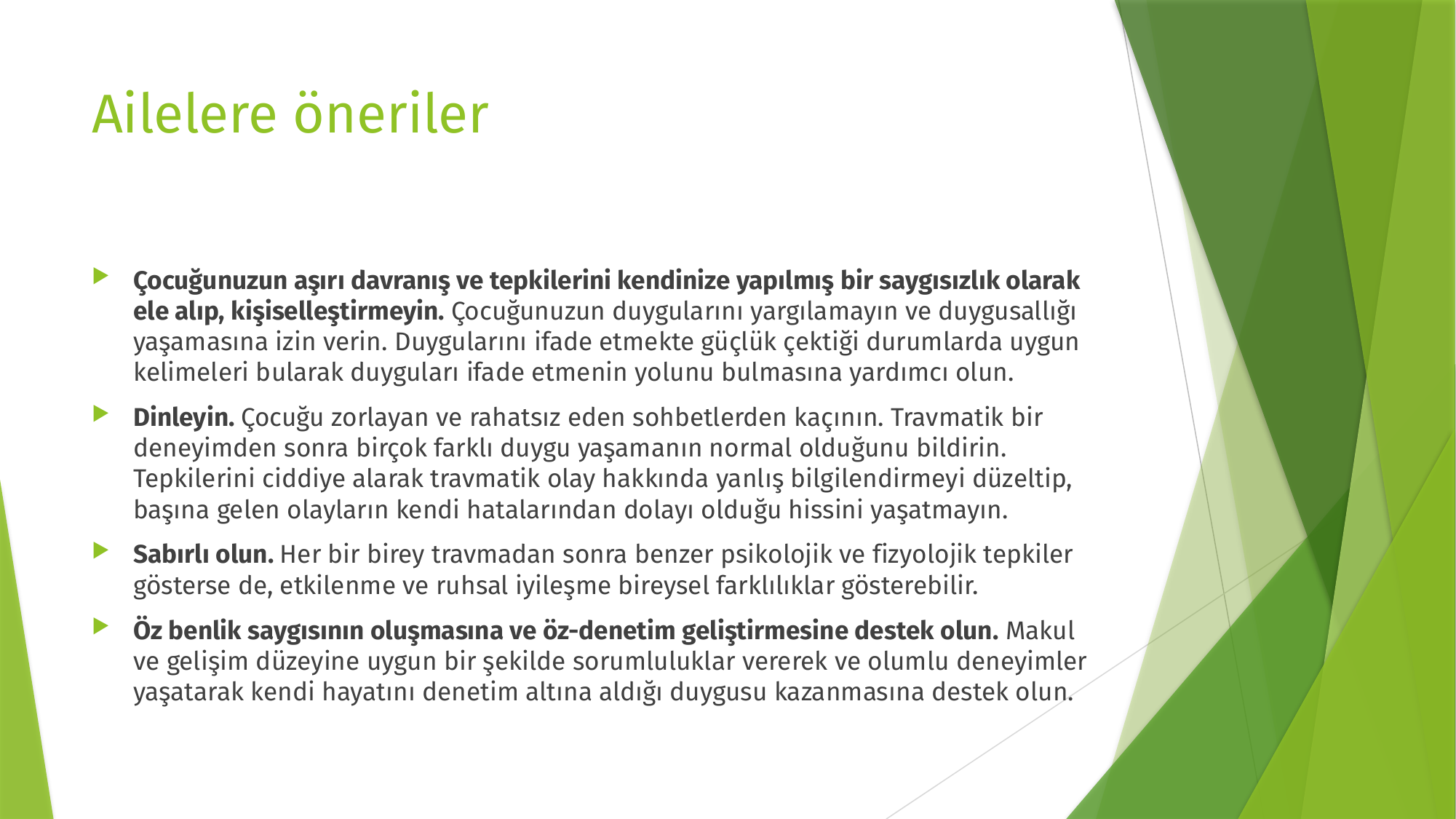

# Ailelere öneriler
Çocuğunuzun aşırı davranış ve tepkilerini kendinize yapılmış bir saygısızlık olarak ele alıp, kişiselleştirmeyin. Çocuğunuzun duygularını yargılamayın ve duygusallığı yaşamasına izin verin. Duygularını ifade etmekte güçlük çektiği durumlarda uygun kelimeleri bularak duyguları ifade etmenin yolunu bulmasına yardımcı olun.
Dinleyin. Çocuğu zorlayan ve rahatsız eden sohbetlerden kaçının. Travmatik bir deneyimden sonra birçok farklı duygu yaşamanın normal olduğunu bildirin. Tepkilerini ciddiye alarak travmatik olay hakkında yanlış bilgilendirmeyi düzeltip, başına gelen olayların kendi hatalarından dolayı olduğu hissini yaşatmayın.
Sabırlı olun. Her bir birey travmadan sonra benzer psikolojik ve fizyolojik tepkiler gösterse de, etkilenme ve ruhsal iyileşme bireysel farklılıklar gösterebilir.
Öz benlik saygısının oluşmasına ve öz-denetim geliştirmesine destek olun. Makul ve gelişim düzeyine uygun bir şekilde sorumluluklar vererek ve olumlu deneyimler yaşatarak kendi hayatını denetim altına aldığı duygusu kazanmasına destek olun.